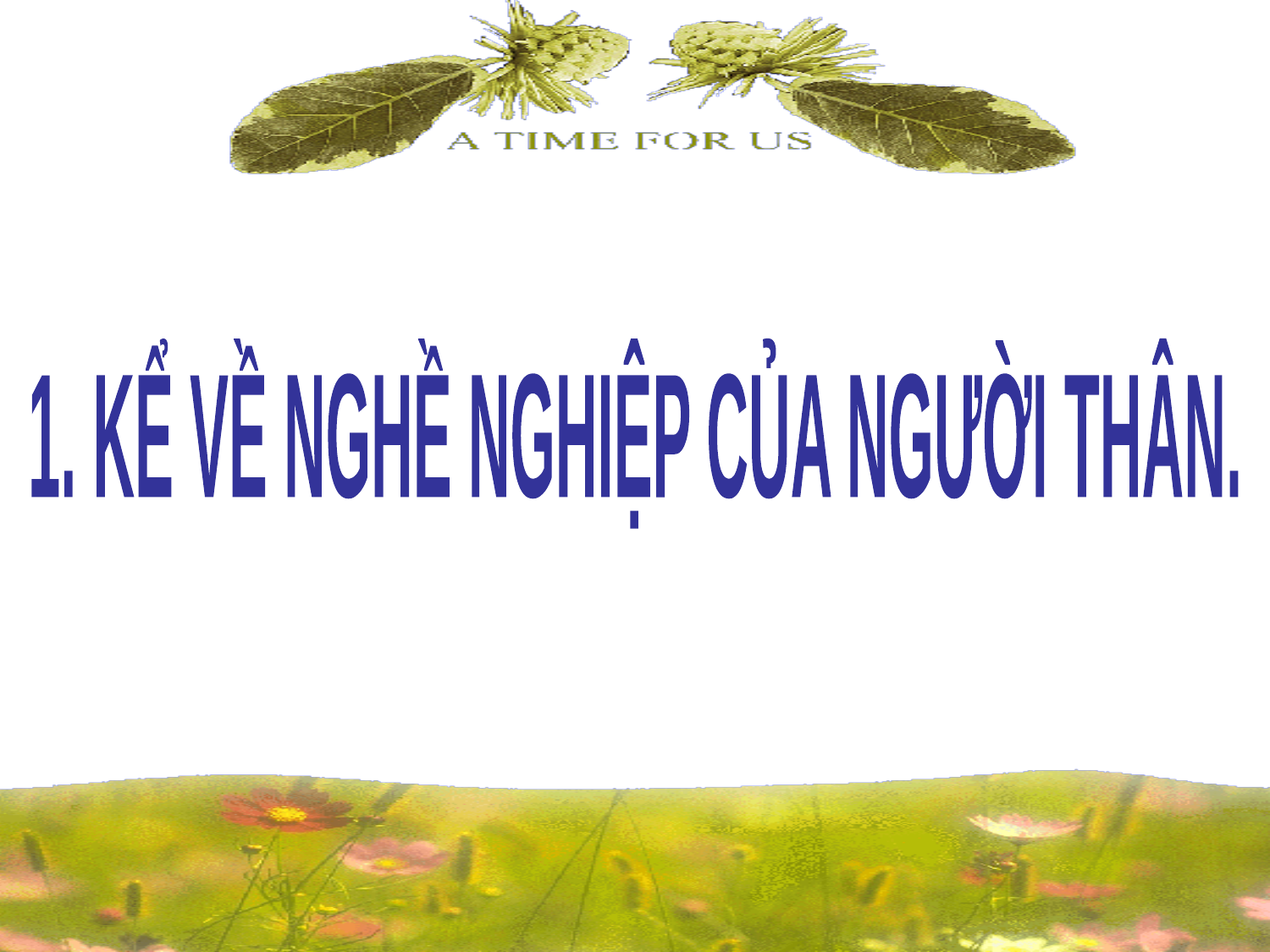

1. KỂ VỀ NGHỀ NGHIỆP CỦA NGƯỜI THÂN.